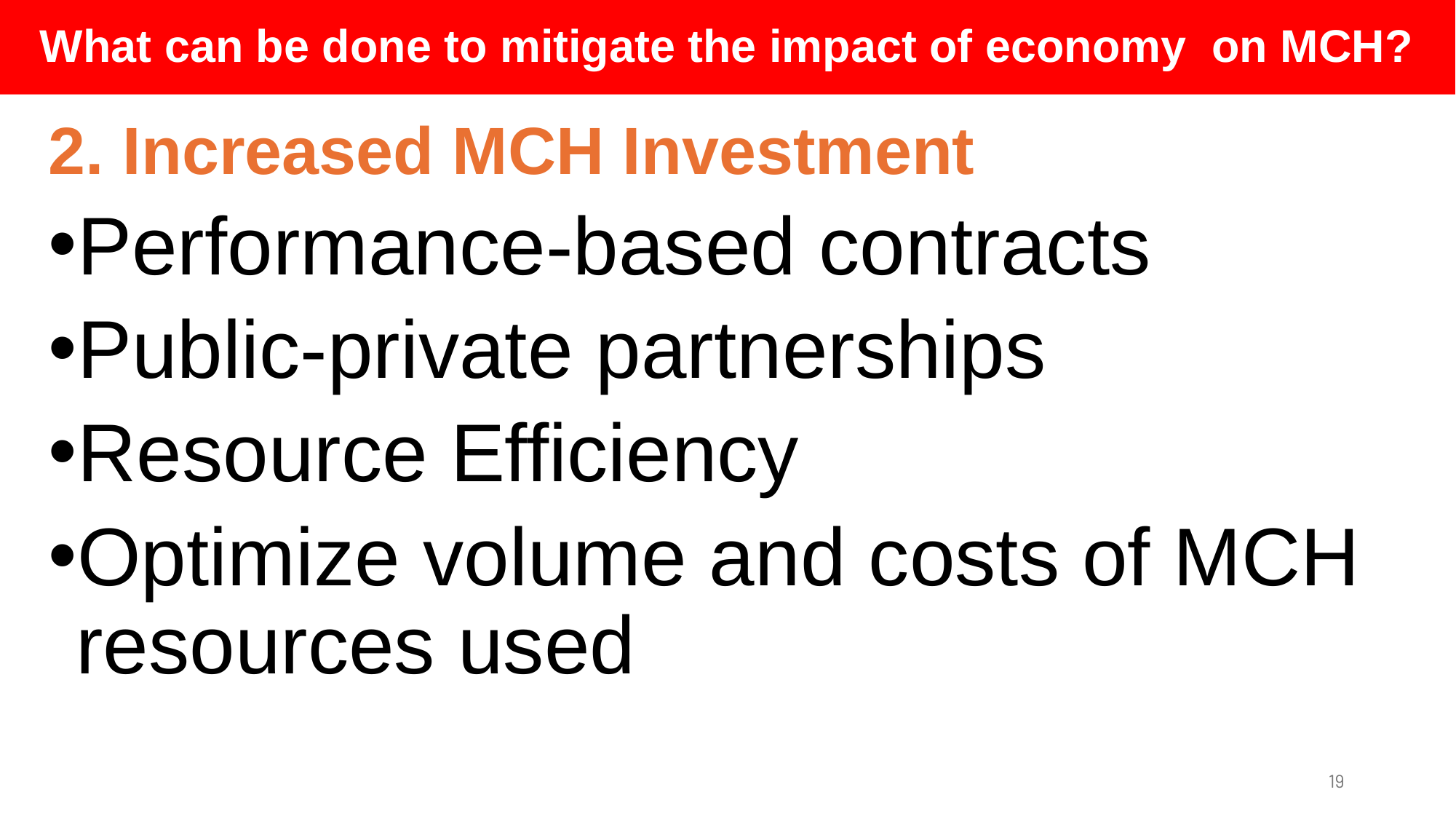

# What can be done to mitigate the impact of economy  on MCH?
2. Increased MCH Investment
Performance-based contracts
Public-private partnerships
Resource Efficiency
Optimize volume and costs of MCH resources used

19